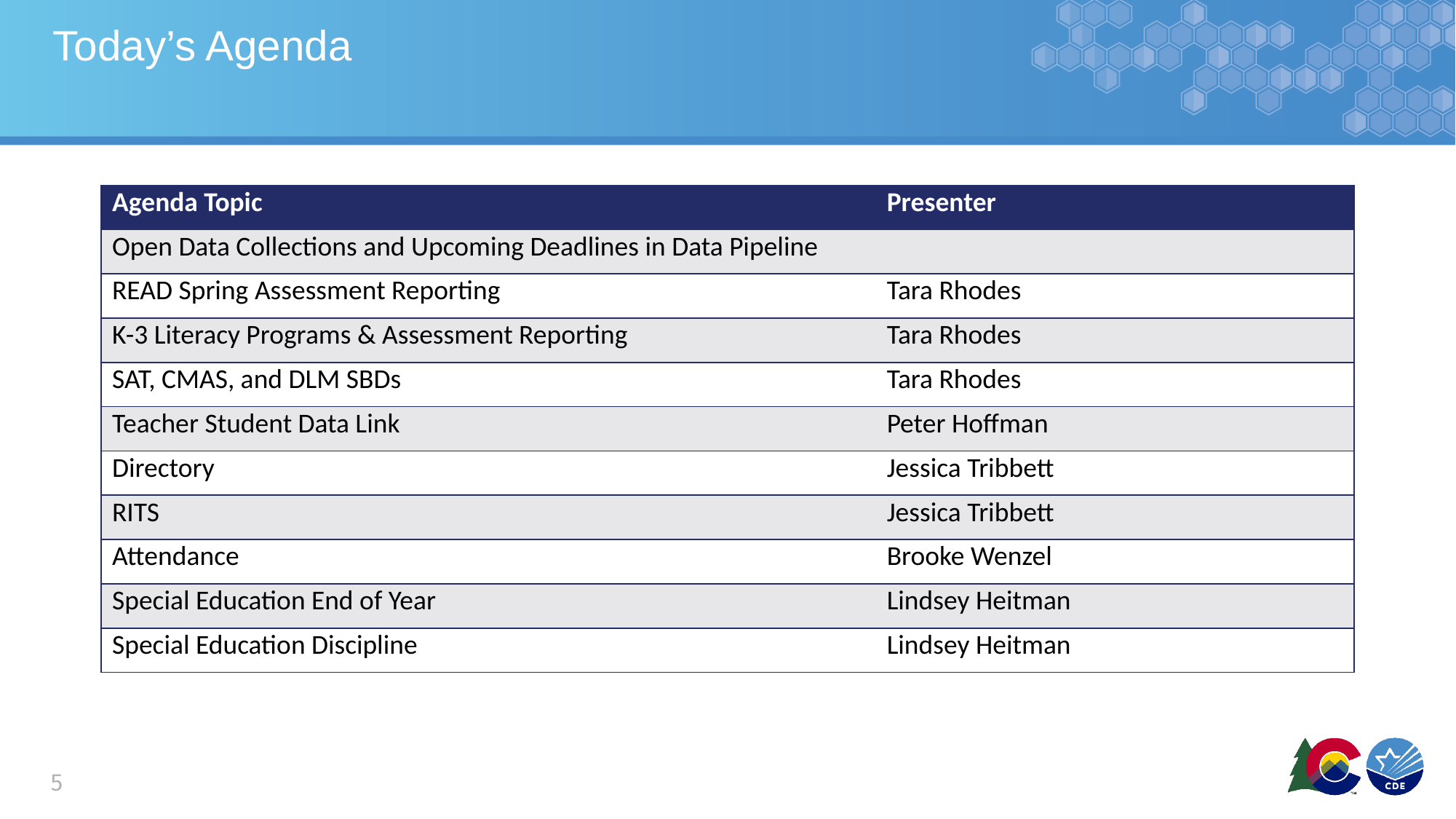

# Today’s Agenda
| Agenda Topic | Presenter |
| --- | --- |
| Open Data Collections and Upcoming Deadlines in Data Pipeline |  |
| READ Spring Assessment Reporting | Tara Rhodes |
| K-3 Literacy Programs & Assessment Reporting | Tara Rhodes |
| SAT, CMAS, and DLM SBDs | Tara Rhodes |
| Teacher Student Data Link | Peter Hoffman |
| Directory | Jessica Tribbett |
| RITS | Jessica Tribbett |
| Attendance | Brooke Wenzel |
| Special Education End of Year | Lindsey Heitman |
| Special Education Discipline | Lindsey Heitman |
5